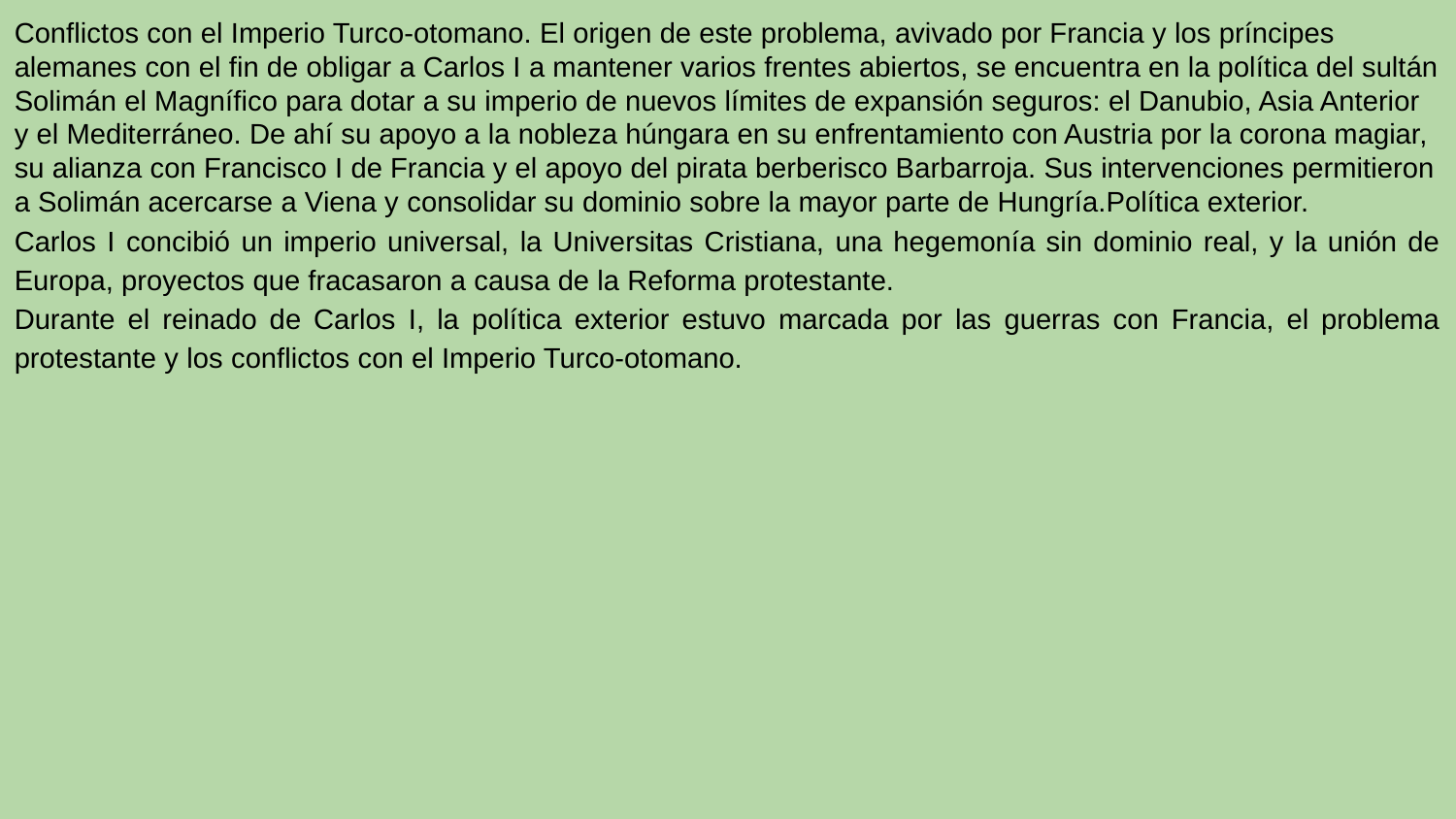

Conflictos con el Imperio Turco-otomano. El origen de este problema, avivado por Francia y los príncipes alemanes con el fin de obligar a Carlos I a mantener varios frentes abiertos, se encuentra en la política del sultán Solimán el Magnífico para dotar a su imperio de nuevos límites de expansión seguros: el Danubio, Asia Anterior y el Mediterráneo. De ahí su apoyo a la nobleza húngara en su enfrentamiento con Austria por la corona magiar, su alianza con Francisco I de Francia y el apoyo del pirata berberisco Barbarroja. Sus intervenciones permitieron a Solimán acercarse a Viena y consolidar su dominio sobre la mayor parte de Hungría.Política exterior.
Carlos I concibió un imperio universal, la Universitas Cristiana, una hegemonía sin dominio real, y la unión de Europa, proyectos que fracasaron a causa de la Reforma protestante.
Durante el reinado de Carlos I, la política exterior estuvo marcada por las guerras con Francia, el problema protestante y los conflictos con el Imperio Turco-otomano.